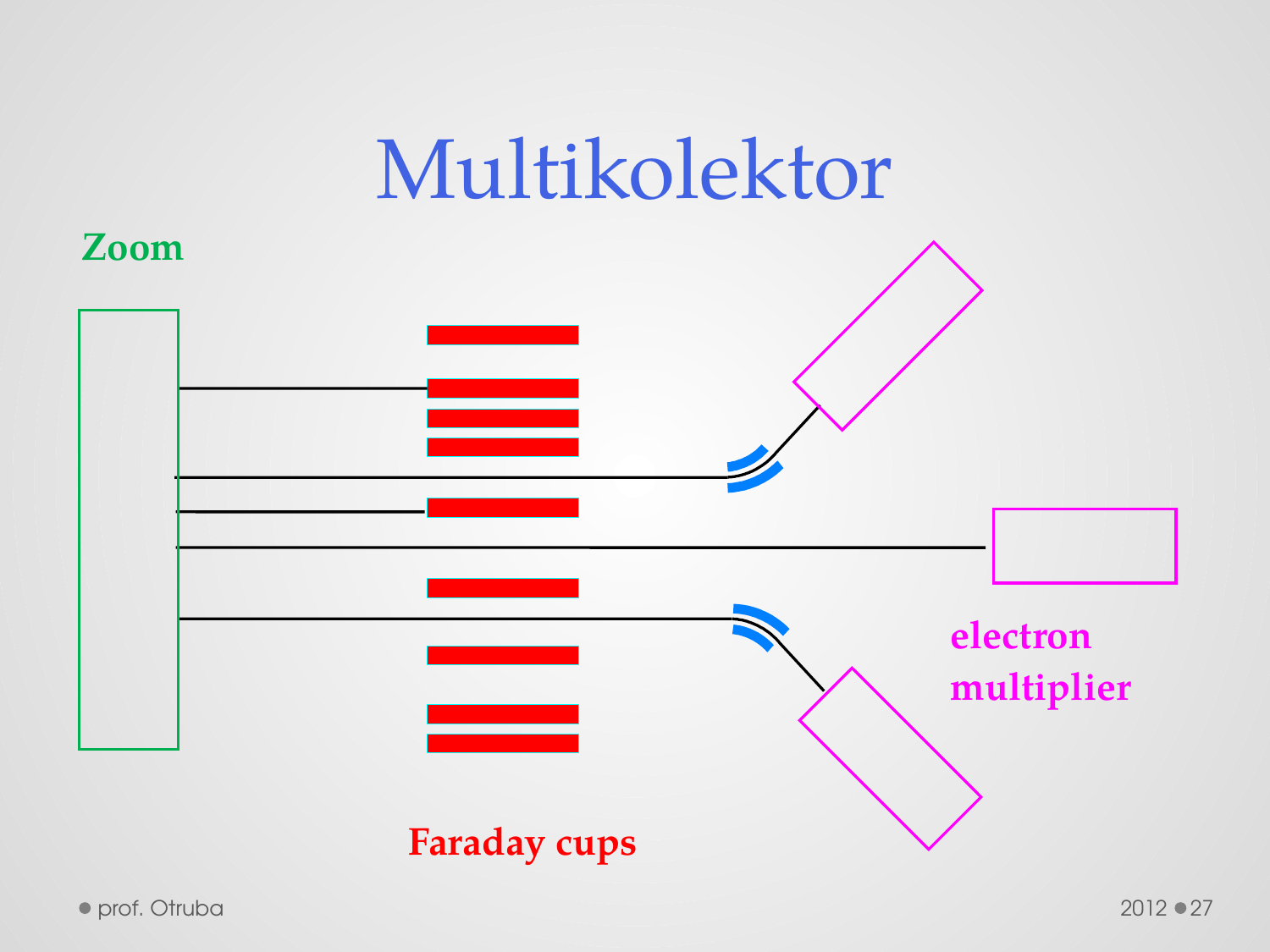

# Multikolektor
Zoom

electron
multiplier

Faraday cups
prof. Otruba
2012
27